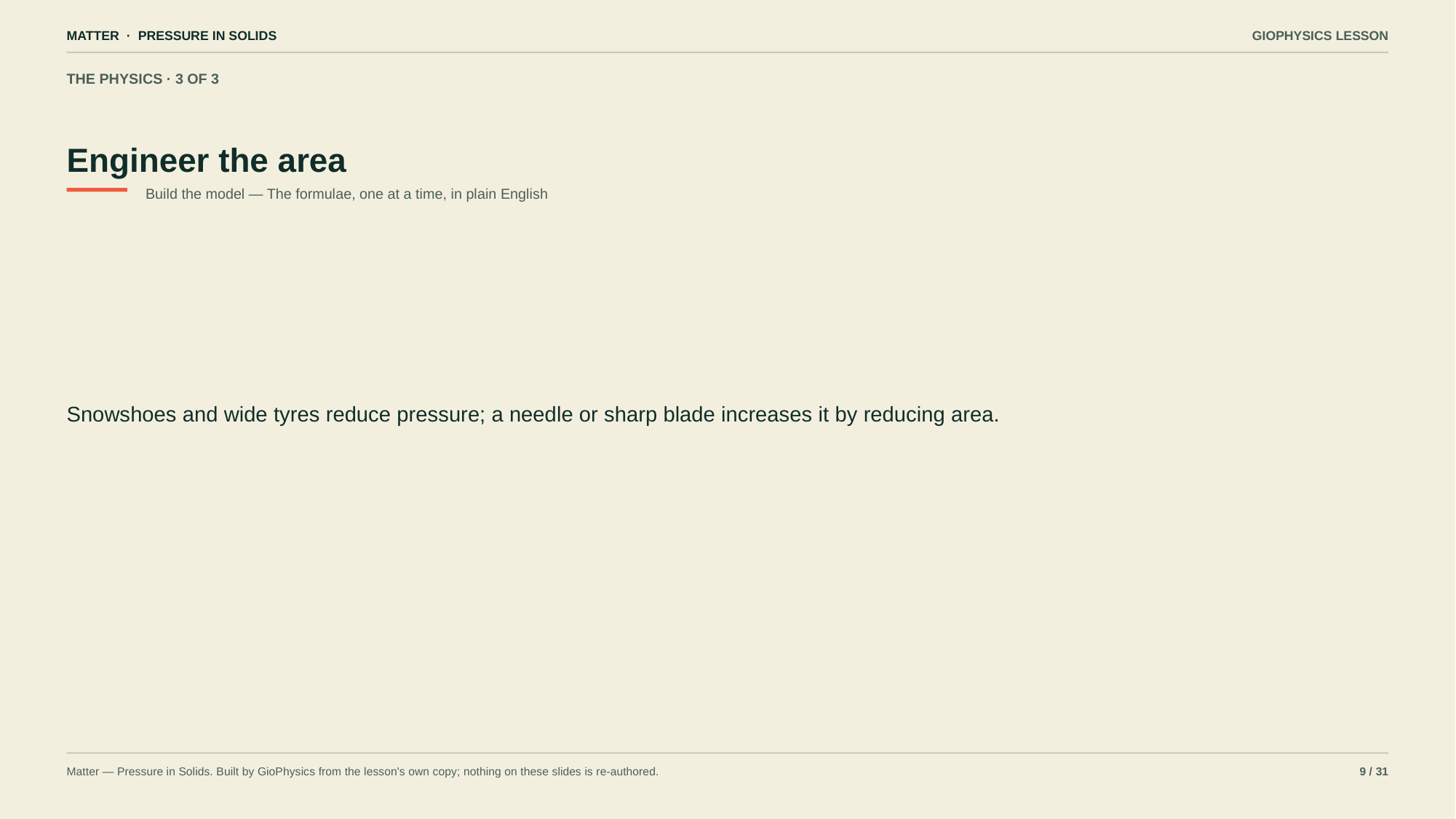

MATTER  ·  PRESSURE IN SOLIDS
GIOPHYSICS LESSON

THE PHYSICS · 3 OF 3
Engineer the area
Build the model — The formulae, one at a time, in plain English

Snowshoes and wide tyres reduce pressure; a needle or sharp blade increases it by reducing area.

Matter — Pressure in Solids. Built by GioPhysics from the lesson's own copy; nothing on these slides is re-authored.
9 / 31